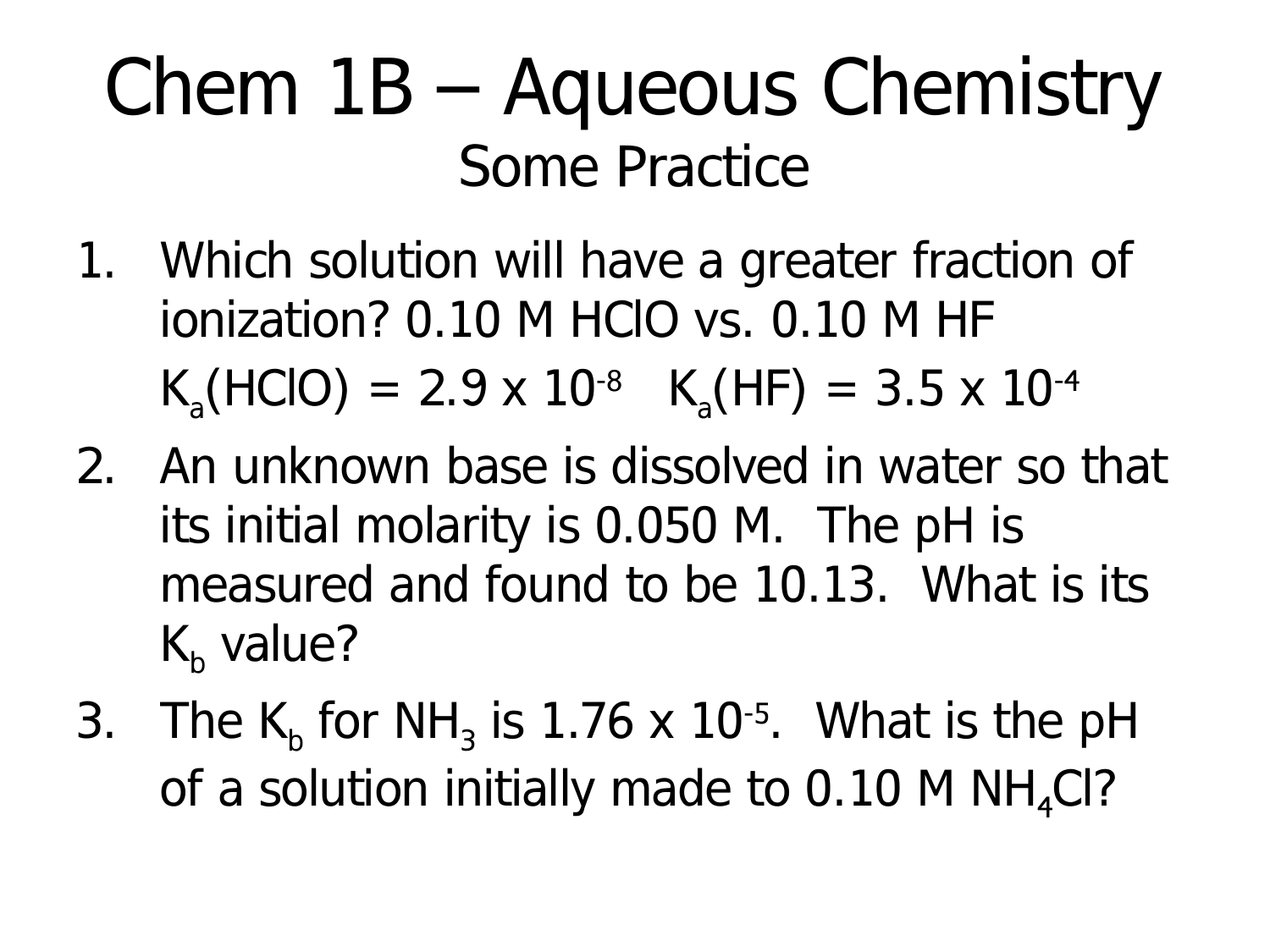

Chem 1B – Aqueous Chemistry
Some Practice
Which solution will have a greater fraction of ionization? 0.10 M HClO vs. 0.10 M HF
	Ka(HClO) = 2.9 x 10-8   Ka(HF) = 3.5 x 10-4
An unknown base is dissolved in water so that its initial molarity is 0.050 M.  The pH is measured and found to be 10.13.  What is its Kb value?
The Kb for NH3 is 1.76 x 10-5.  What is the pH of a solution initially made to 0.10 M NH4Cl?